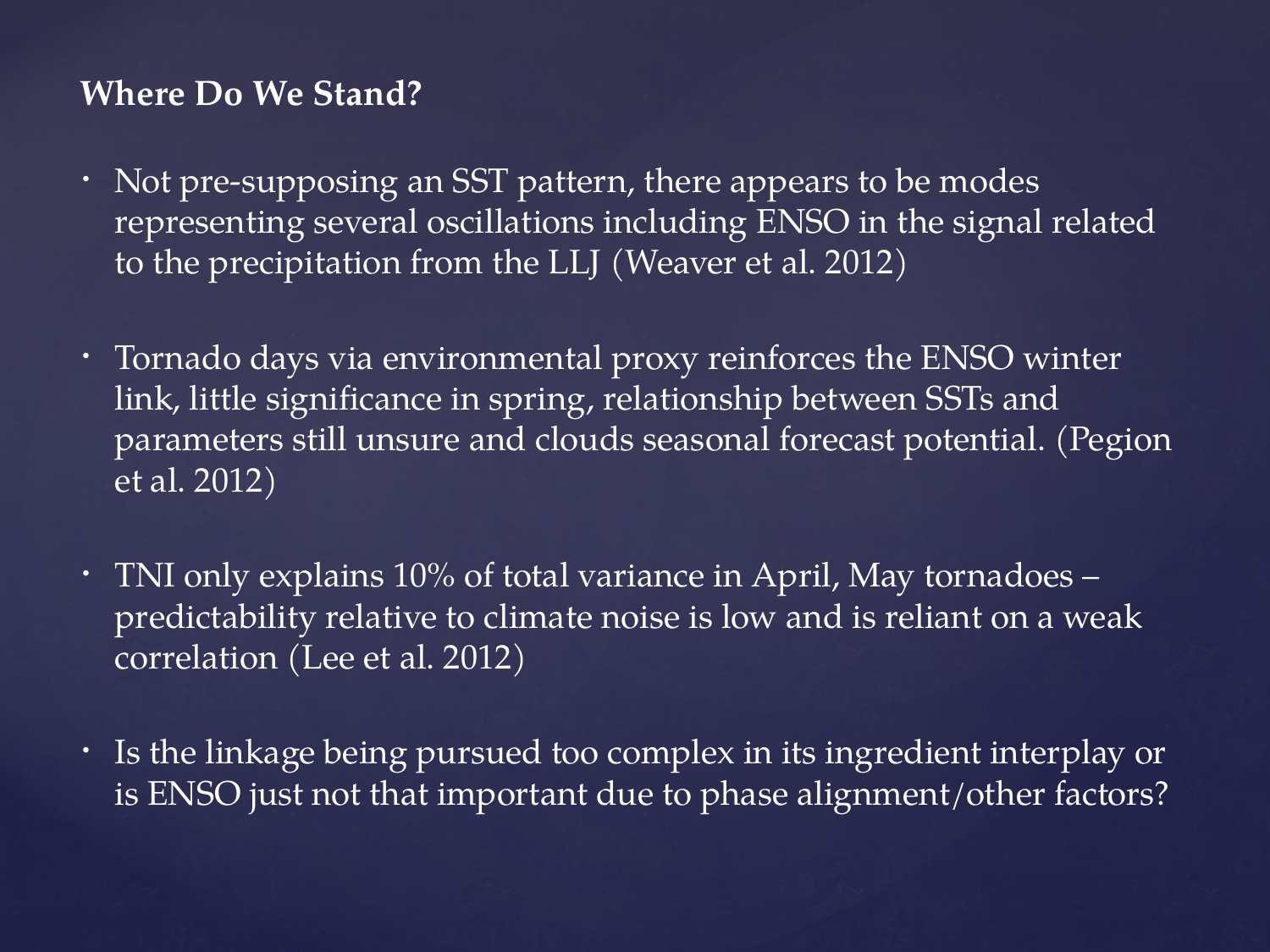

Where Do We Stand?
Not pre-supposing an SST pattern, there appears to be modes representing several oscillations including ENSO in the signal related to the precipitation from the LLJ (Weaver et al. 2012)

Tornado days via environmental proxy reinforces the ENSO winter link, little significance in spring, relationship between SSTs and parameters still unsure and clouds seasonal forecast potential. (Pegion et al. 2012)

TNI only explains 10% of total variance in April, May tornadoes – predictability relative to climate noise is low and is reliant on a weak correlation (Lee et al. 2012)

Is the linkage being pursued too complex in its ingredient interplay or is ENSO just not that important due to phase alignment/other factors?